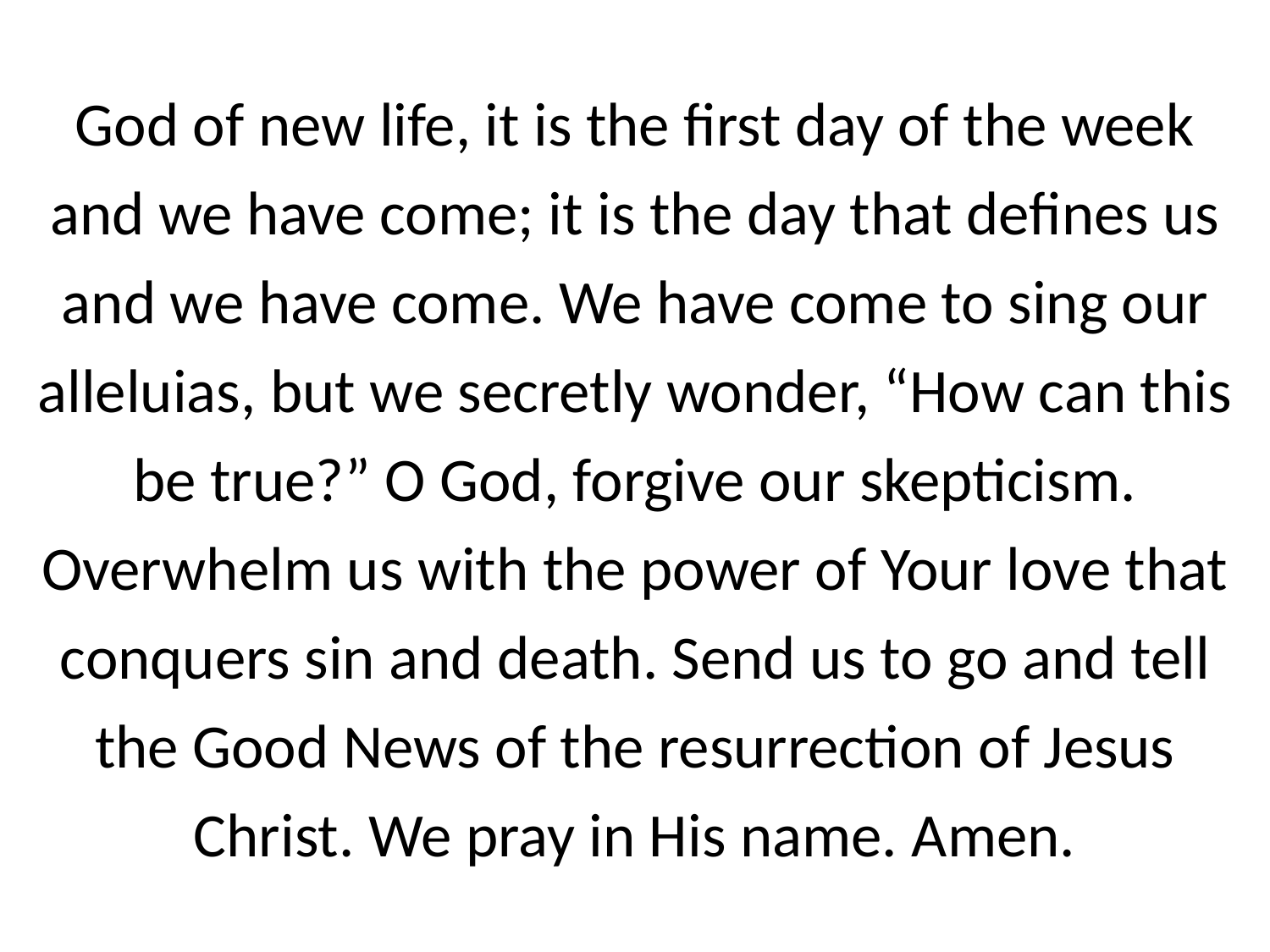

God of new life, it is the first day of the week and we have come; it is the day that defines us and we have come. We have come to sing our alleluias, but we secretly wonder, “How can this be true?” O God, forgive our skepticism. Overwhelm us with the power of Your love that conquers sin and death. Send us to go and tell the Good News of the resurrection of Jesus Christ. We pray in His name. Amen.